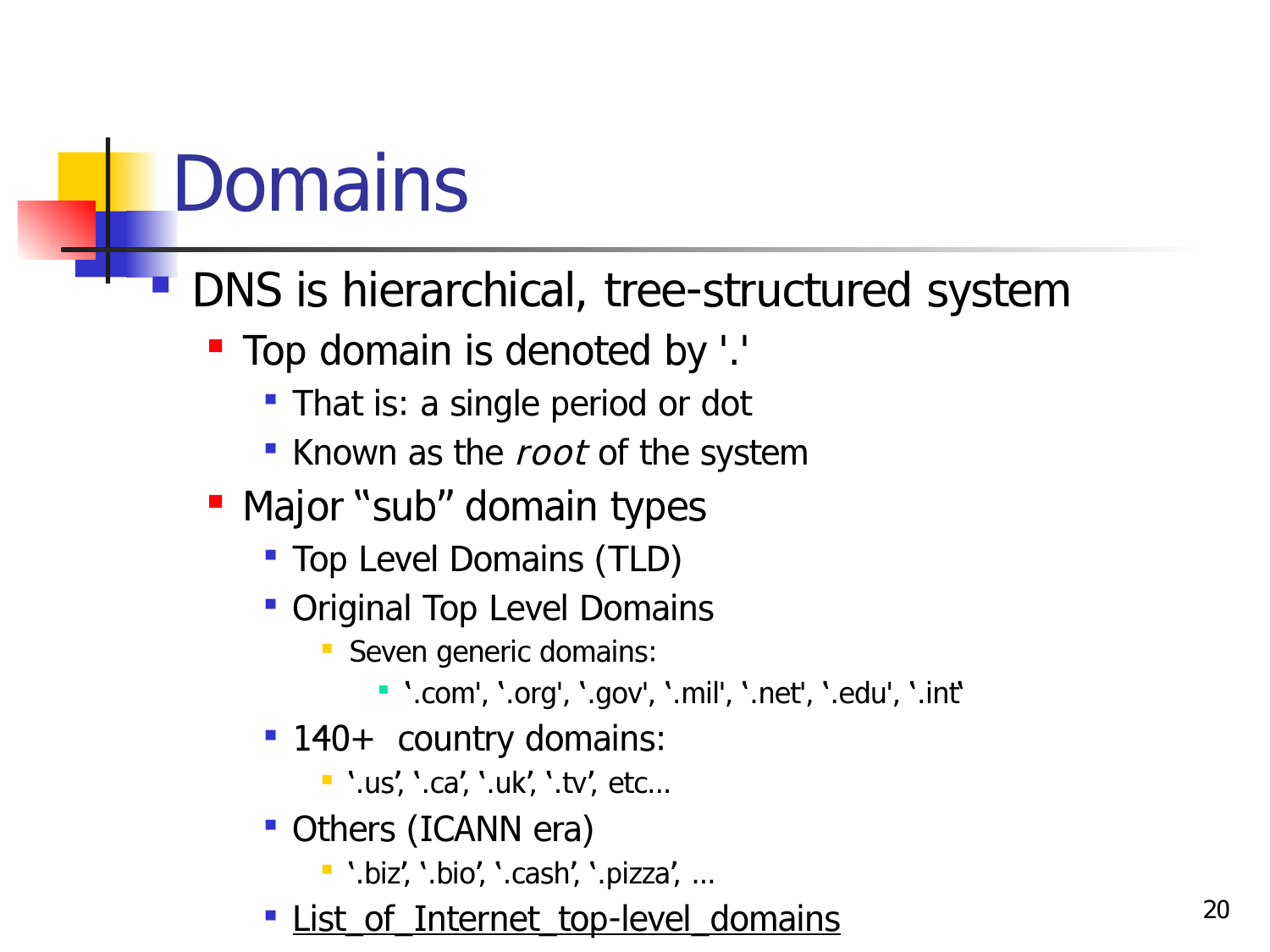

# Domains
DNS is hierarchical, tree-structured system
Top domain is denoted by '.'
That is: a single period or dot
Known as the root of the system
Major “sub” domain types
Top Level Domains (TLD)
Original Top Level Domains
Seven generic domains:
‘.com', ‘.org', ‘.gov', ‘.mil', ‘.net', ‘.edu', ‘.int‘
140+  country domains:
‘.us’, ‘.ca’, ‘.uk’, ‘.tv’, etc…
Others (ICANN era)
‘.biz’, ‘.bio’, ‘.cash’, ‘.pizza’, …
List_of_Internet_top-level_domains
20